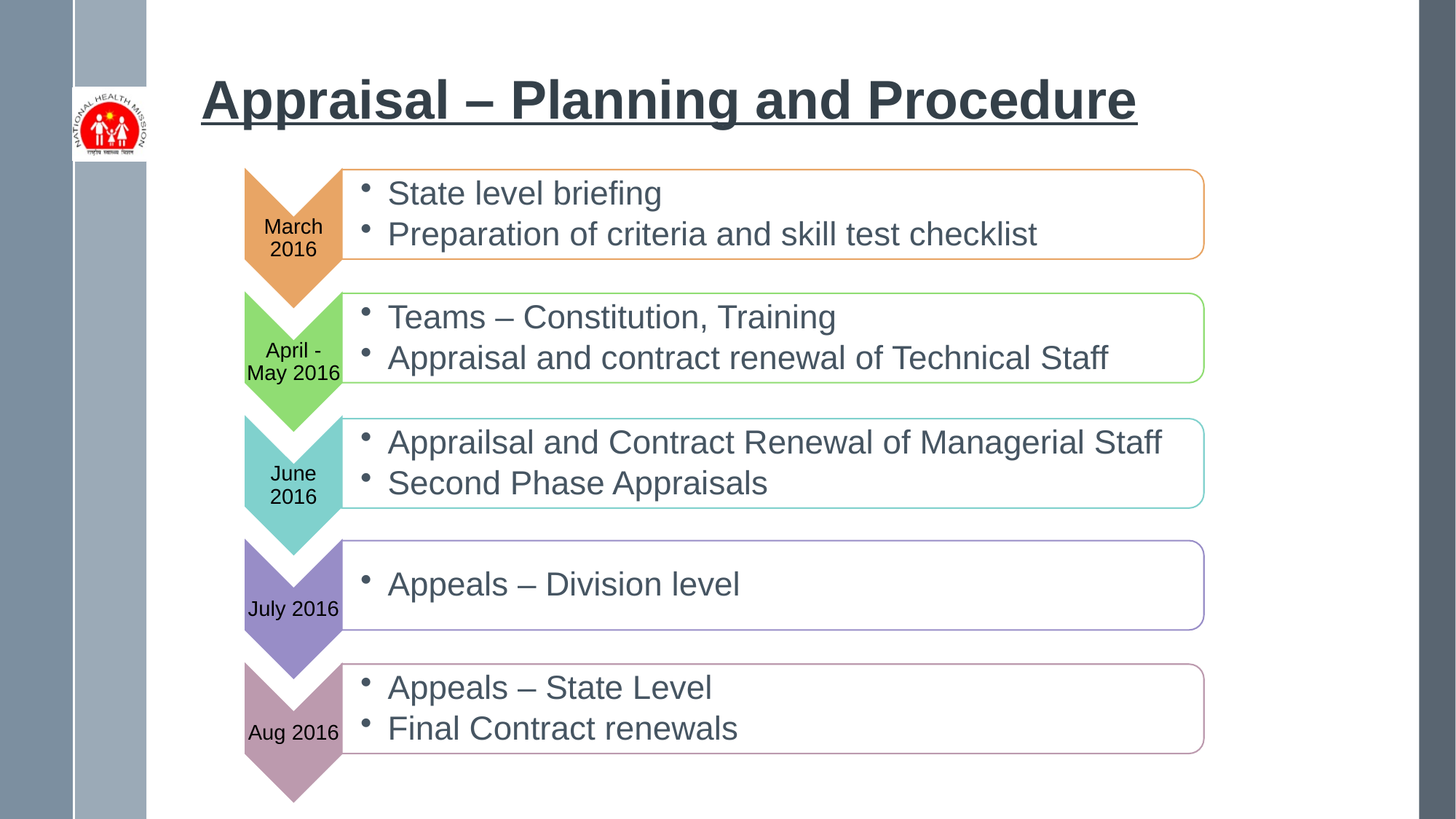

# Appraisal – Planning and Procedure
March 2016
State level briefing
Preparation of criteria and skill test checklist
April - May 2016
Teams – Constitution, Training
Appraisal and contract renewal of Technical Staff
June 2016
Apprailsal and Contract Renewal of Managerial Staff
Second Phase Appraisals
July 2016
Appeals – Division level
Aug 2016
Appeals – State Level
Final Contract renewals